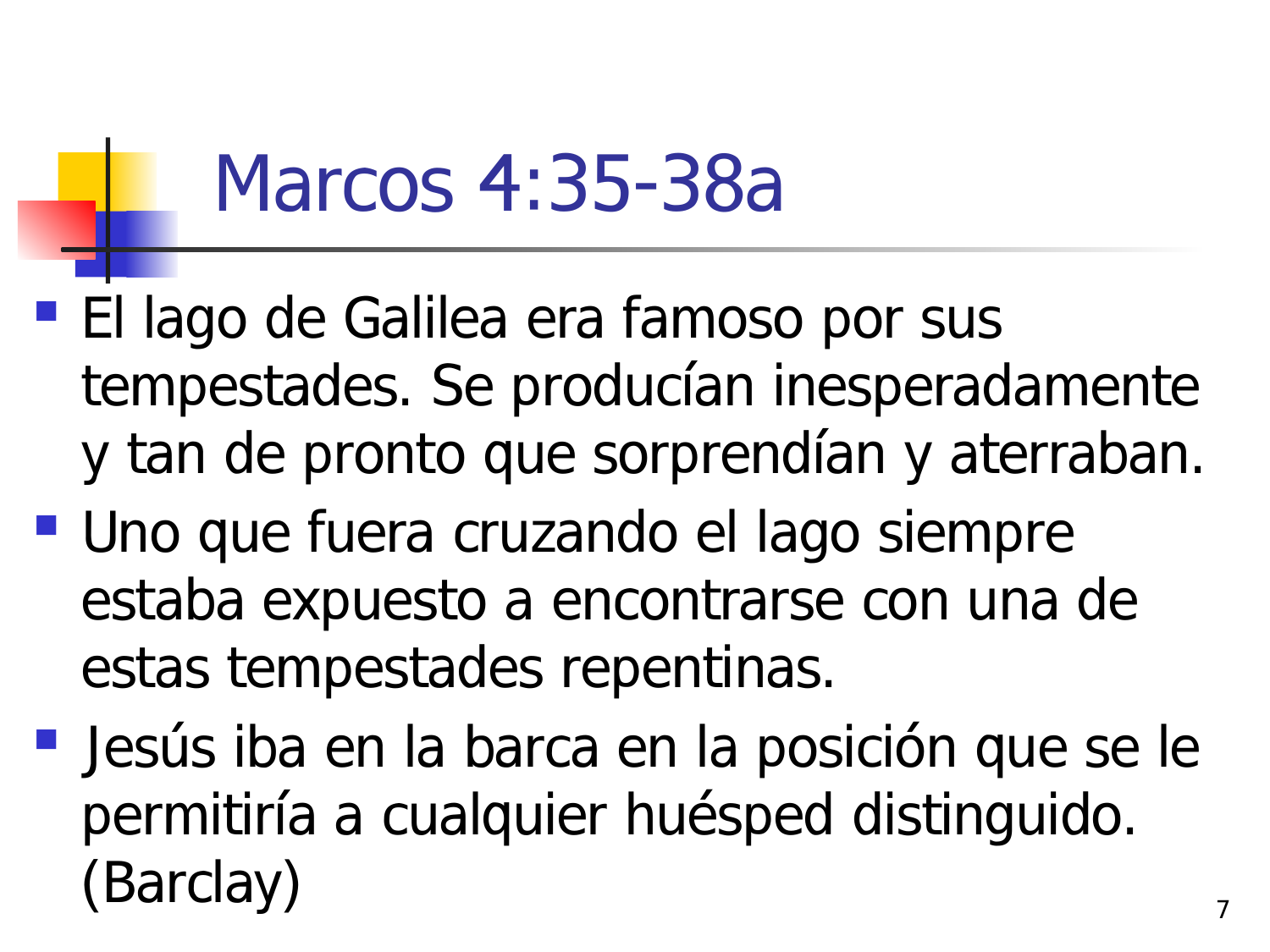

# Marcos 4:35-38a
El lago de Galilea era famoso por sus tempestades. Se producían inesperadamente y tan de pronto que sorprendían y aterraban.
Uno que fuera cruzando el lago siempre estaba expuesto a encontrarse con una de estas tempestades repentinas.
Jesús iba en la barca en la posición que se le permitiría a cualquier huésped distinguido. (Barclay)
7